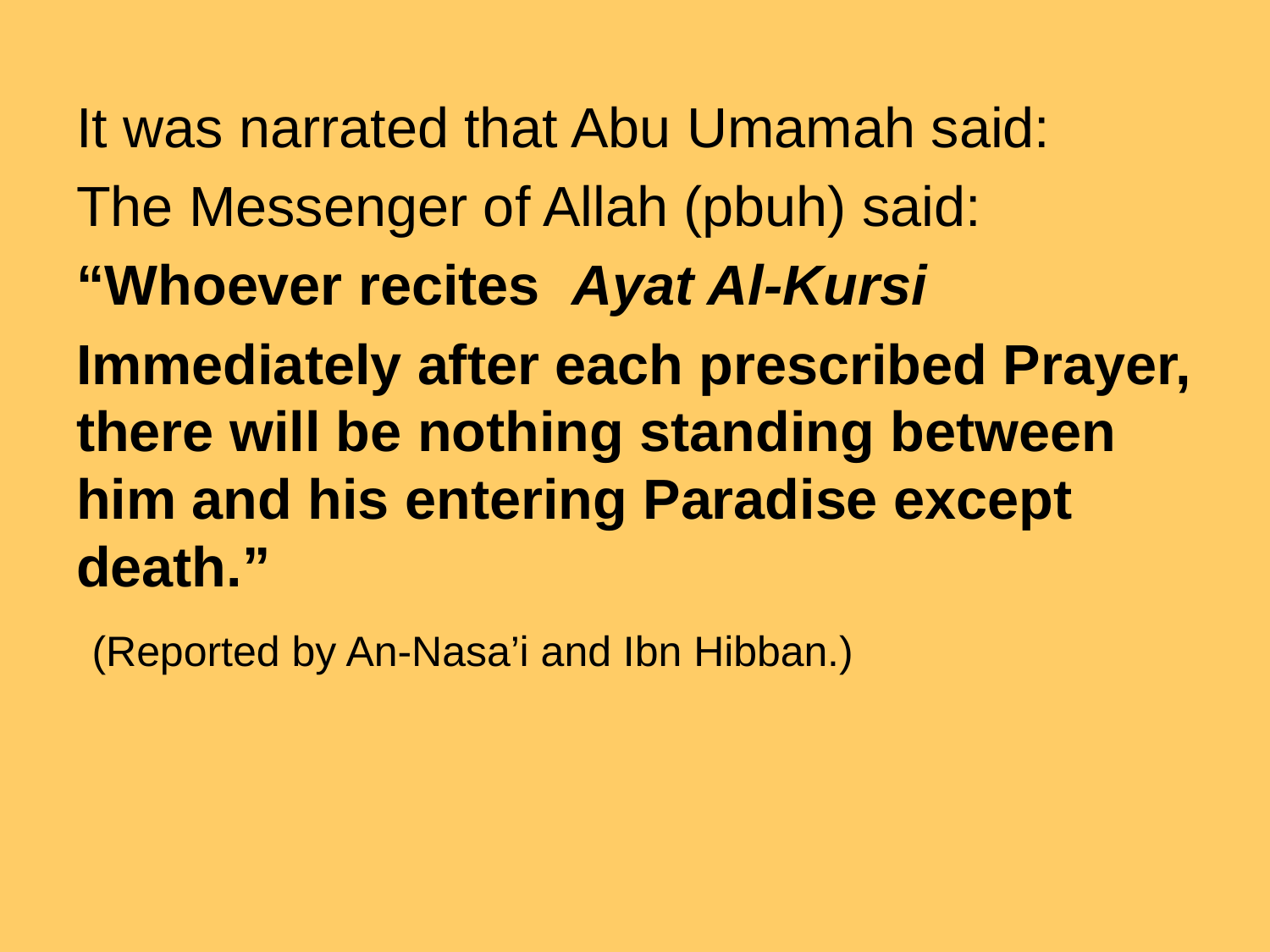

#
It was narrated that Abu Umamah said:
The Messenger of Allah (pbuh) said:
“Whoever recites  Ayat Al-Kursi
Immediately after each prescribed Prayer, there will be nothing standing between him and his entering Paradise except death.”
 (Reported by An-Nasa’i and Ibn Hibban.)